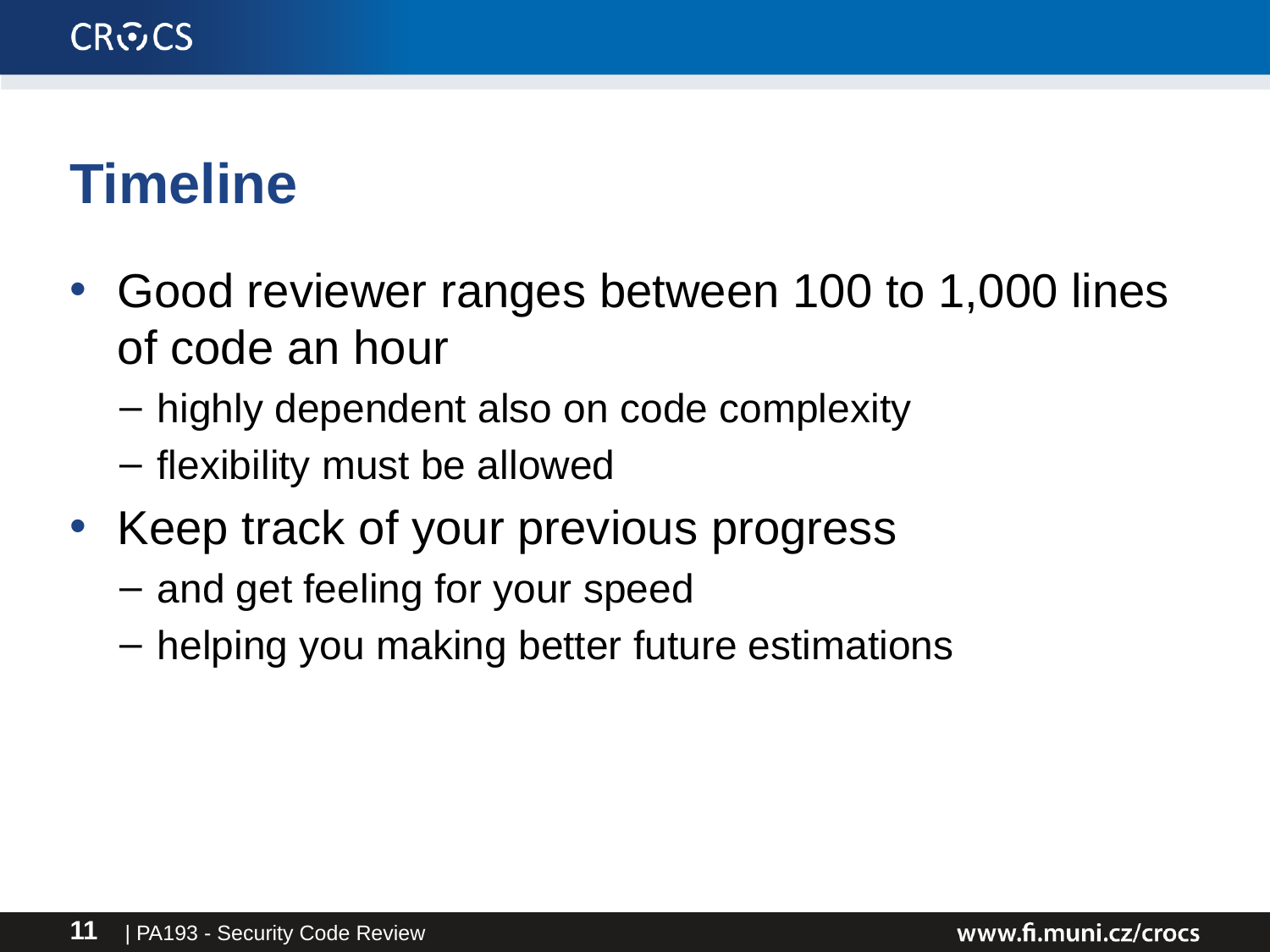

# Timeline
Good reviewer ranges between 100 to 1,000 lines of code an hour
highly dependent also on code complexity
flexibility must be allowed
Keep track of your previous progress
and get feeling for your speed
helping you making better future estimations
| PA193 - Security Code Review
11